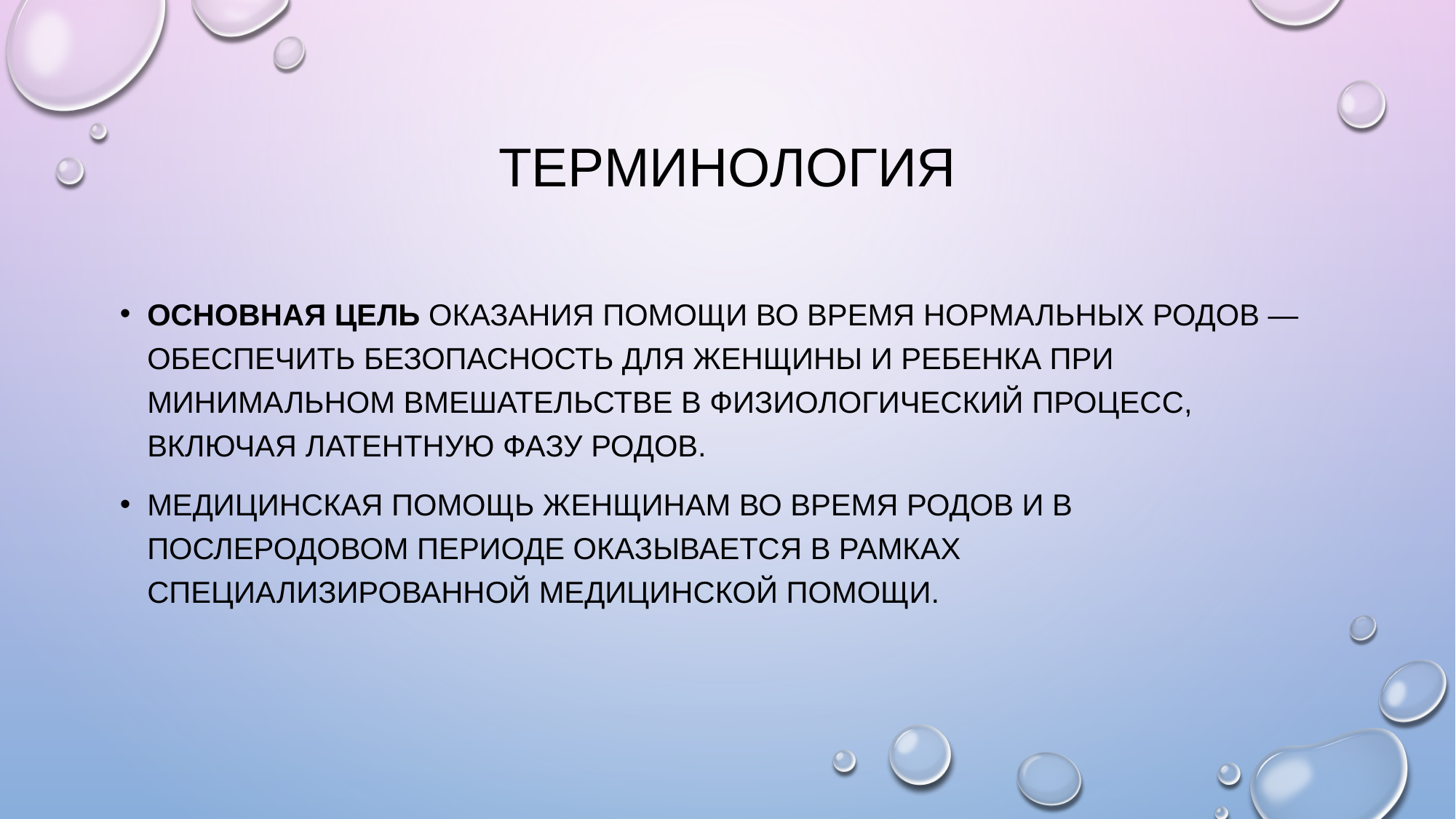

# Терминология
Основная цель оказания помощи во время нормальных родов — обеспечить безопасность для женщины и ребенка при минимальном вмешательстве в физиологический процесс, включая латентную фазу родов.
Медицинская помощь женщинам во время родов и в послеродовом периоде оказывается в рамках специализированной медицинской помощи.